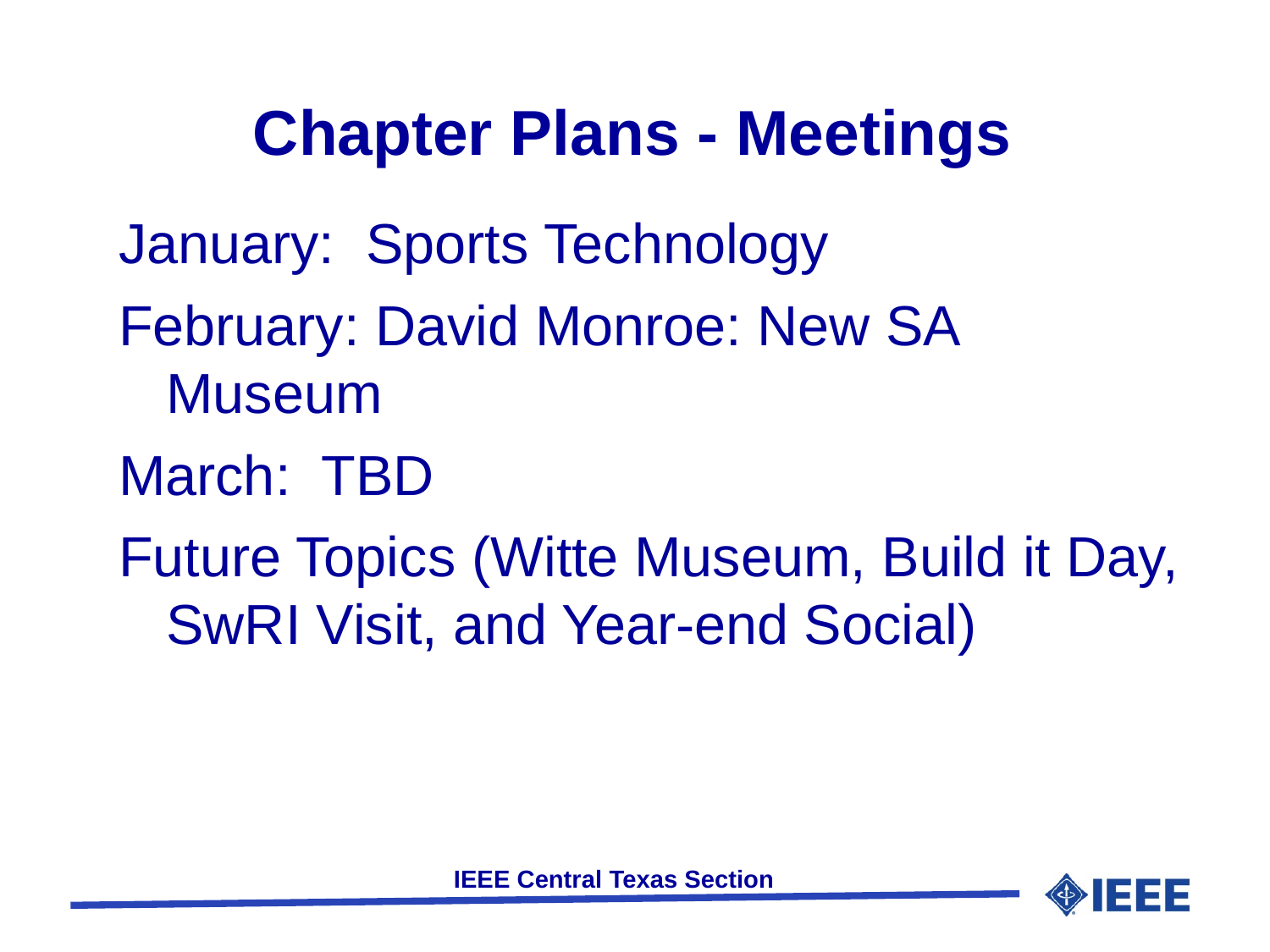

# Chapter Plans - Meetings
January:  Sports Technology
February: David Monroe: New SA Museum
March:  TBD
Future Topics (Witte Museum, Build it Day, SwRI Visit, and Year-end Social)